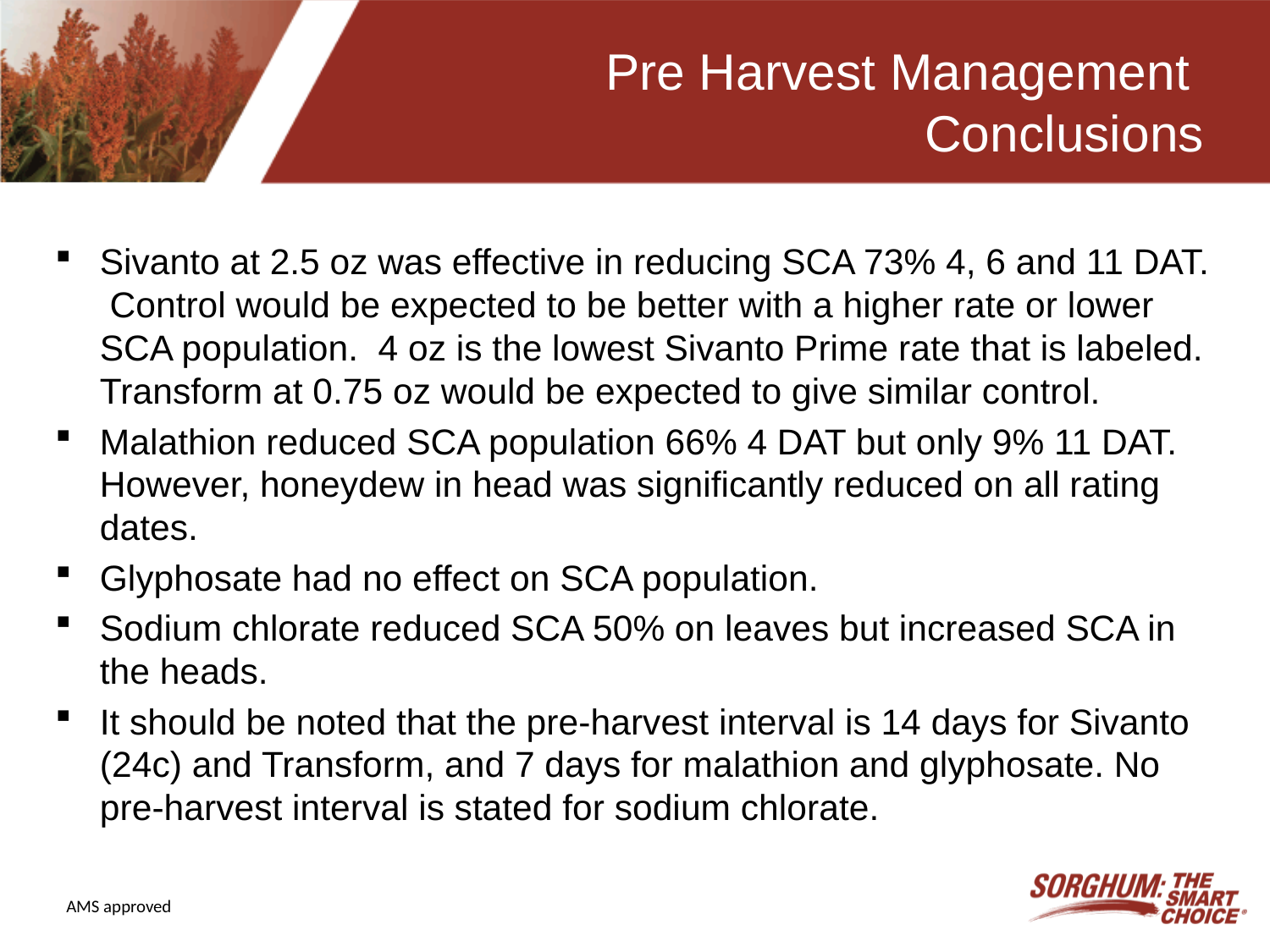

# Pre Harvest Management  Conclusions
Sivanto at 2.5 oz was effective in reducing SCA 73% 4, 6 and 11 DAT.  Control would be expected to be better with a higher rate or lower SCA population.  4 oz is the lowest Sivanto Prime rate that is labeled.  Transform at 0.75 oz would be expected to give similar control.
Malathion reduced SCA population 66% 4 DAT but only 9% 11 DAT. However, honeydew in head was significantly reduced on all rating dates.
Glyphosate had no effect on SCA population.
Sodium chlorate reduced SCA 50% on leaves but increased SCA in the heads.
It should be noted that the pre-harvest interval is 14 days for Sivanto (24c) and Transform, and 7 days for malathion and glyphosate. No pre-harvest interval is stated for sodium chlorate.

AMS approved